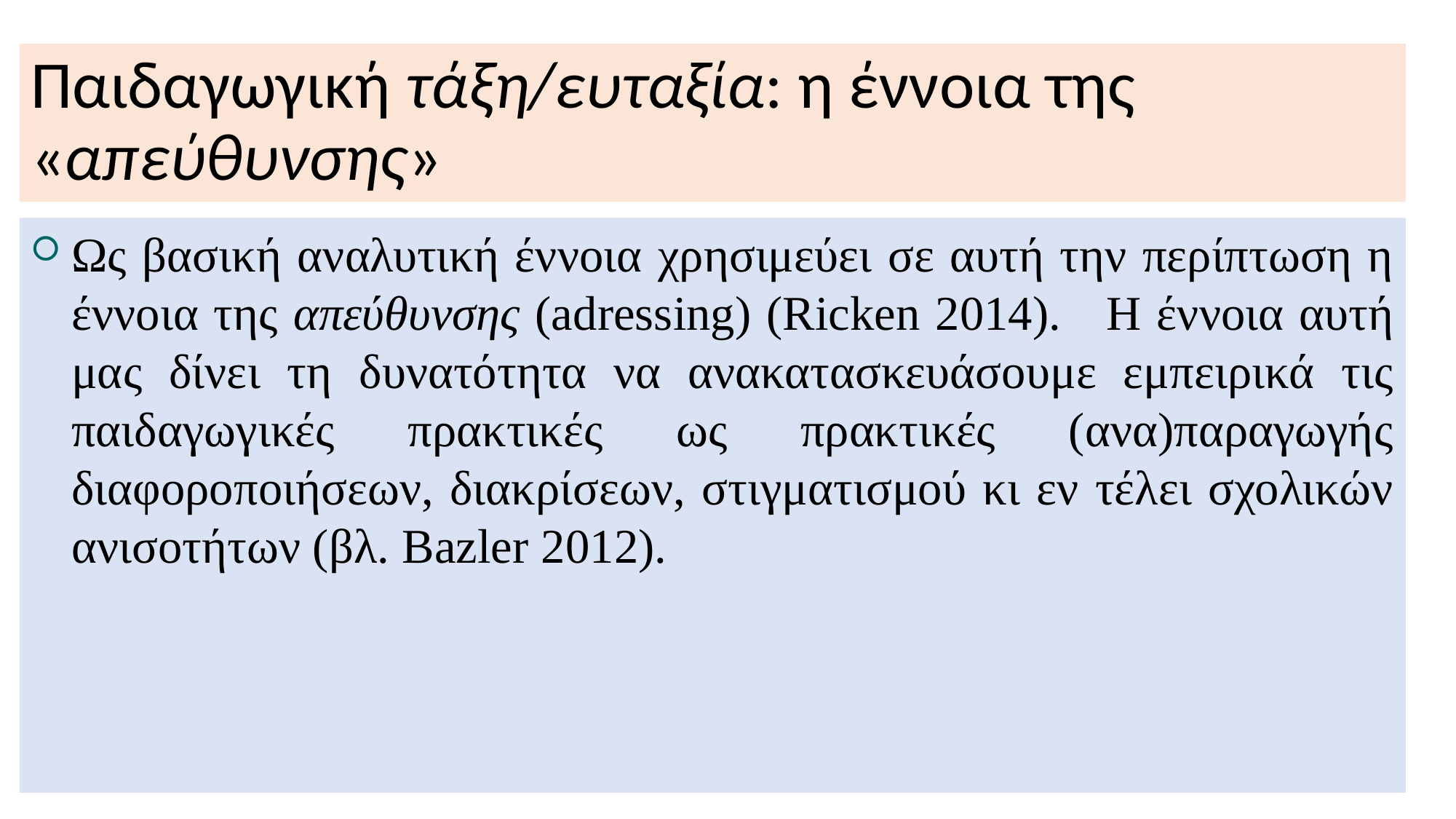

# Παιδαγωγική τάξη/ευταξία: η έννοια της «απεύθυνσης»
Ως βασική αναλυτική έννοια χρησιμεύει σε αυτή την περίπτωση η έννοια της απεύθυνσης (adressing) (Ricken 2014).   Η έννοια αυτή μας δίνει τη δυνατότητα να ανακατασκευάσουμε εμπειρικά τις παιδαγωγικές πρακτικές ως πρακτικές (ανα)παραγωγής διαφοροποιήσεων, διακρίσεων, στιγματισμού κι εν τέλει σχολικών ανισοτήτων (βλ. Bazler 2012).